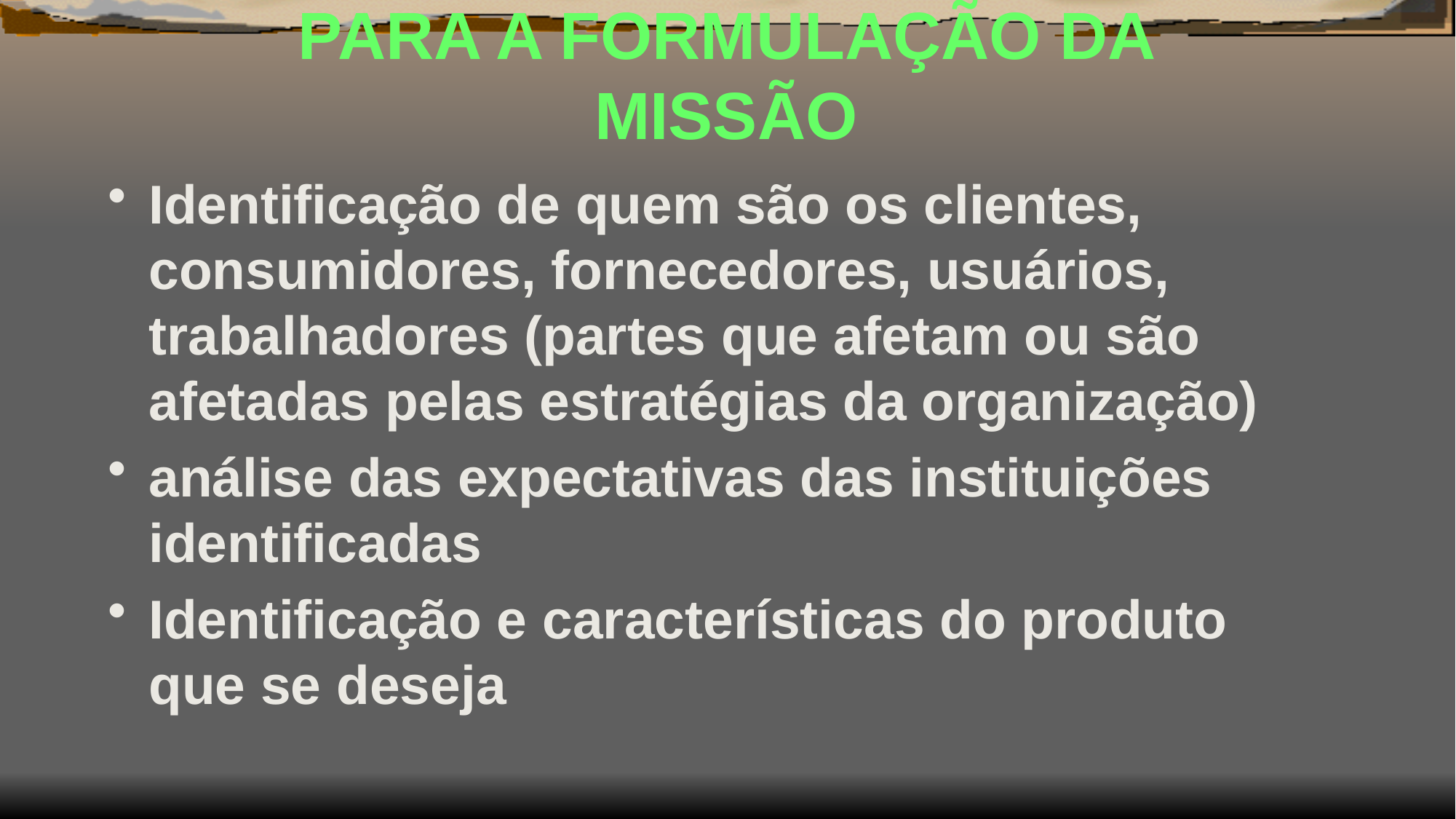

PARA A FORMULAÇÃO DA MISSÃO
Identificação de quem são os clientes, consumidores, fornecedores, usuários, trabalhadores (partes que afetam ou são afetadas pelas estratégias da organização)
análise das expectativas das instituições identificadas
Identificação e características do produto que se deseja